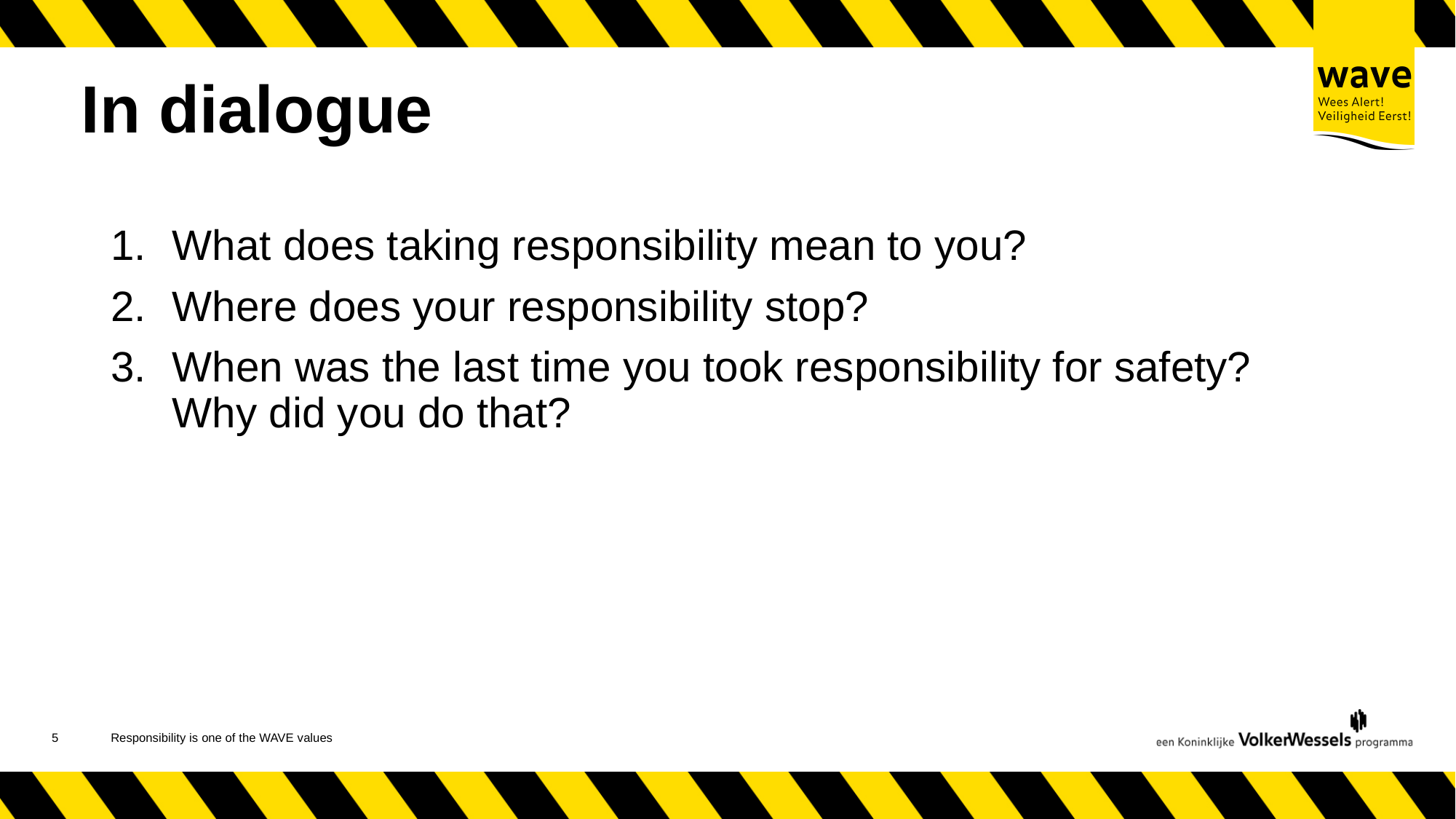

# In dialogue
What does taking responsibility mean to you?
Where does your responsibility stop?
When was the last time you took responsibility for safety? Why did you do that?

5
Responsibility is one of the WAVE values